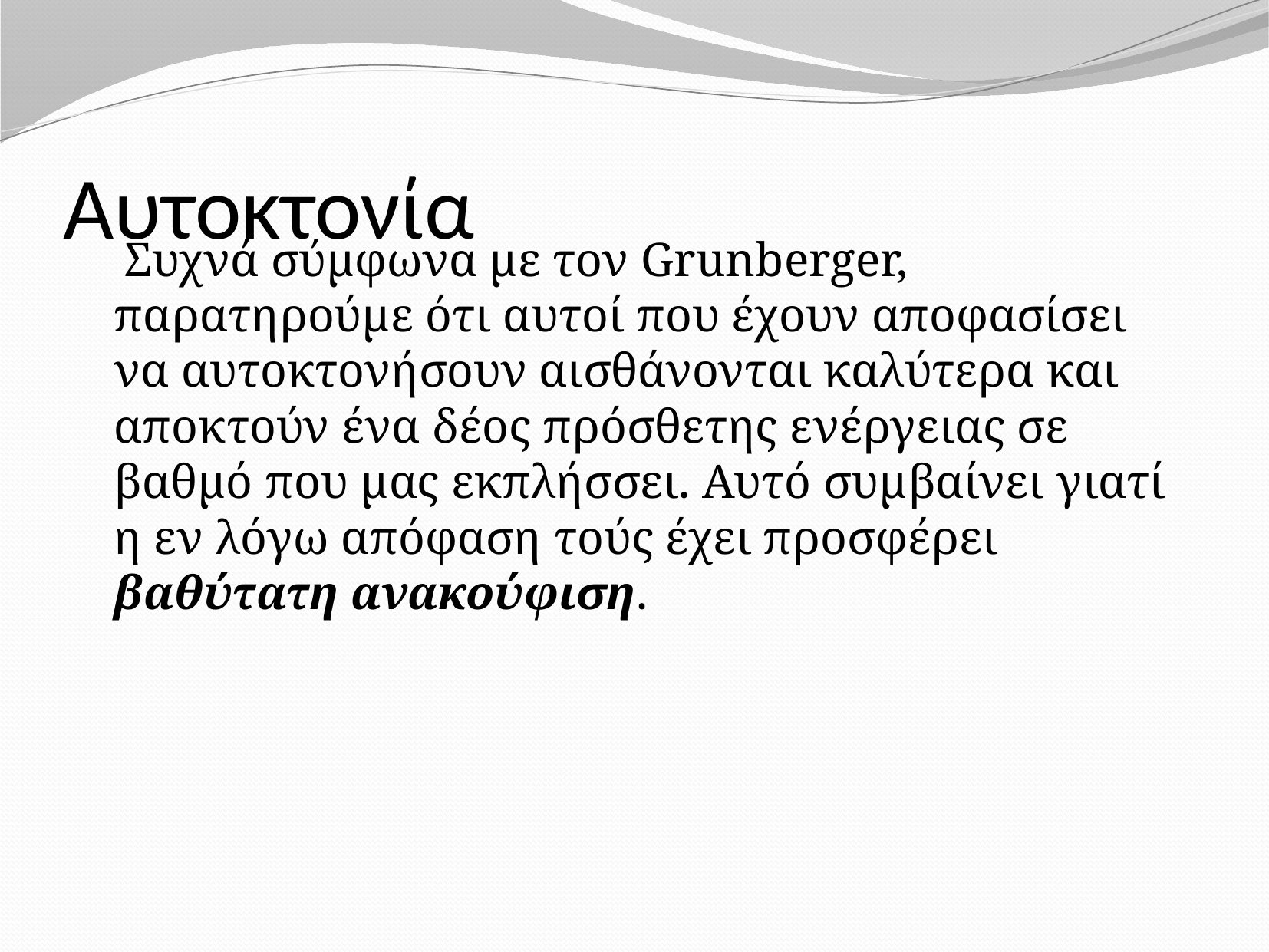

# Αυτοκτονία

    Συχνά σύμφωνα με τον Grunberger, παρατηρούμε ότι αυτοί που έχουν αποφασίσει να αυτοκτονήσουν αισθάνονται καλύτερα και αποκτούν ένα δέος πρόσθετης ενέργειας σε βαθμό που μας εκπλήσσει. Αυτό συμβαίνει γιατί η εν λόγω απόφαση τούς έχει προσφέρει βαθύτατη ανακούφιση.